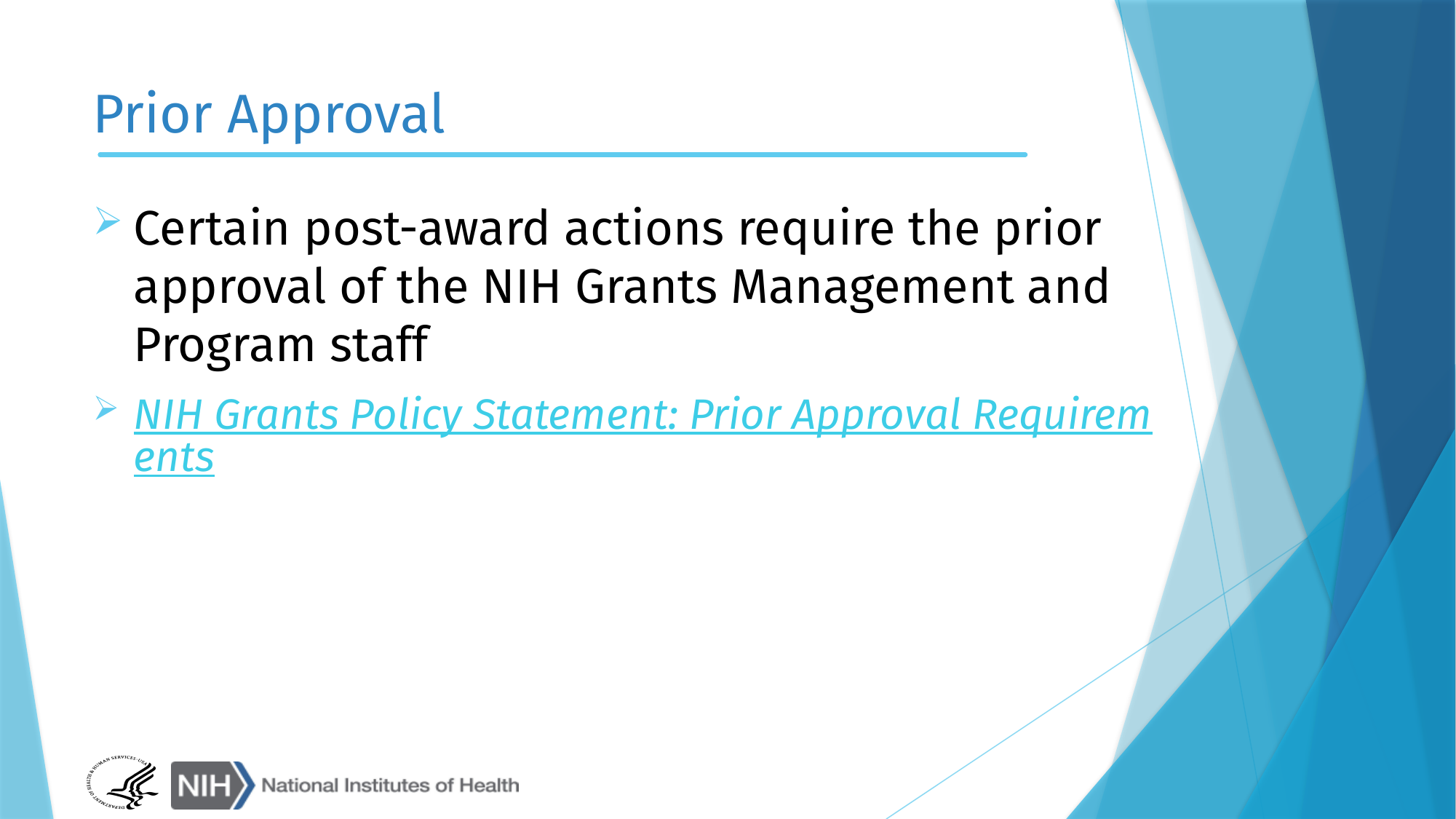

# Prior Approval
Certain post-award actions require the prior approval of the NIH Grants Management and Program staff
NIH Grants Policy Statement: Prior Approval Requirements